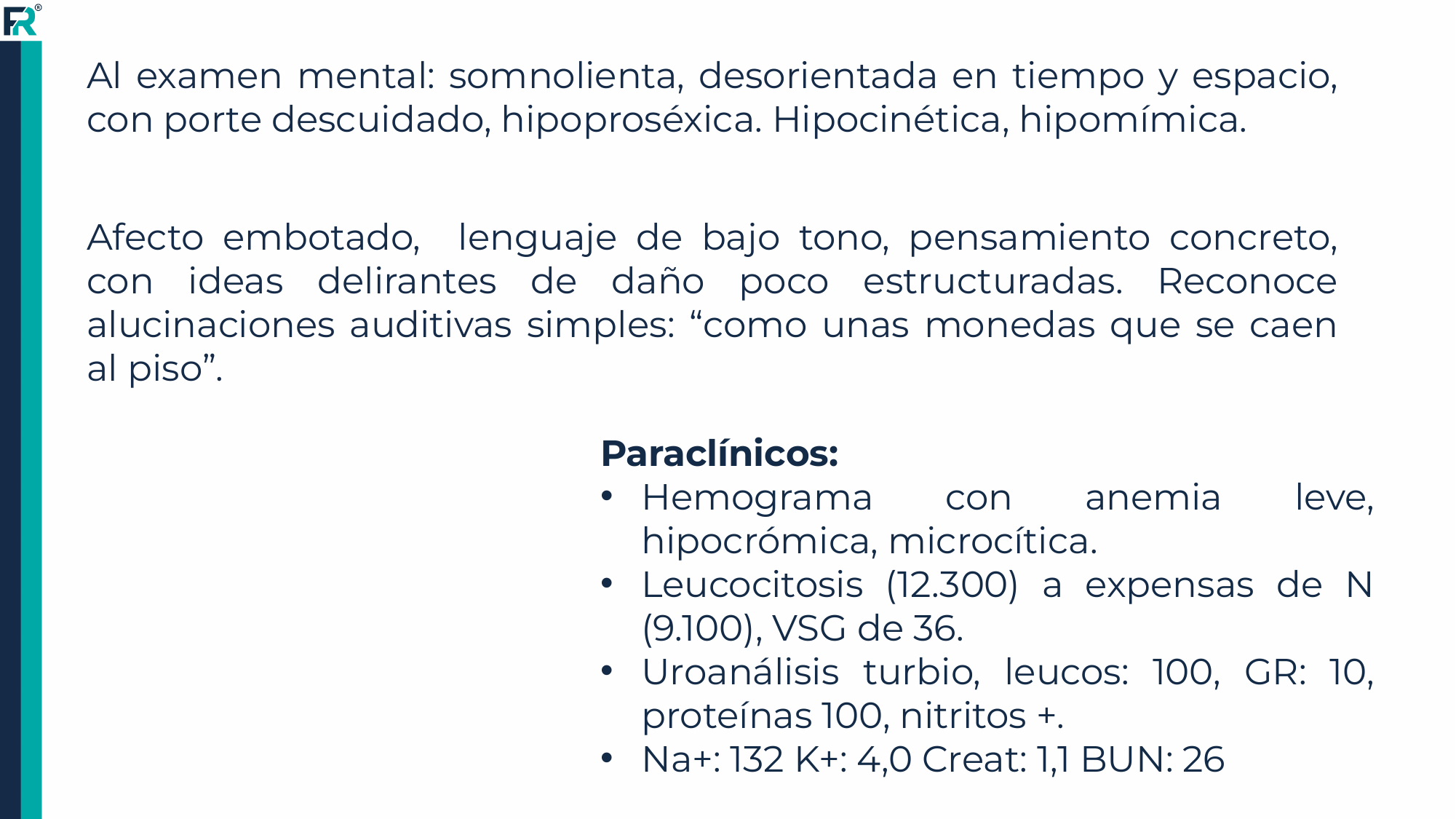

Al examen mental: somnolienta, desorientada en tiempo y espacio, con porte descuidado, hipoproséxica. Hipocinética, hipomímica.

Afecto embotado,  lenguaje de bajo tono, pensamiento concreto, con ideas delirantes de daño poco estructuradas. Reconoce alucinaciones auditivas simples: “como unas monedas que se caen al piso”.

Paraclínicos:
Hemograma con anemia leve, hipocrómica, microcítica.
Leucocitosis (12.300) a expensas de N (9.100), VSG de 36.
Uroanálisis turbio, leucos: 100, GR: 10, proteínas 100, nitritos +.
Na+: 132 K+: 4,0 Creat: 1,1 BUN: 26